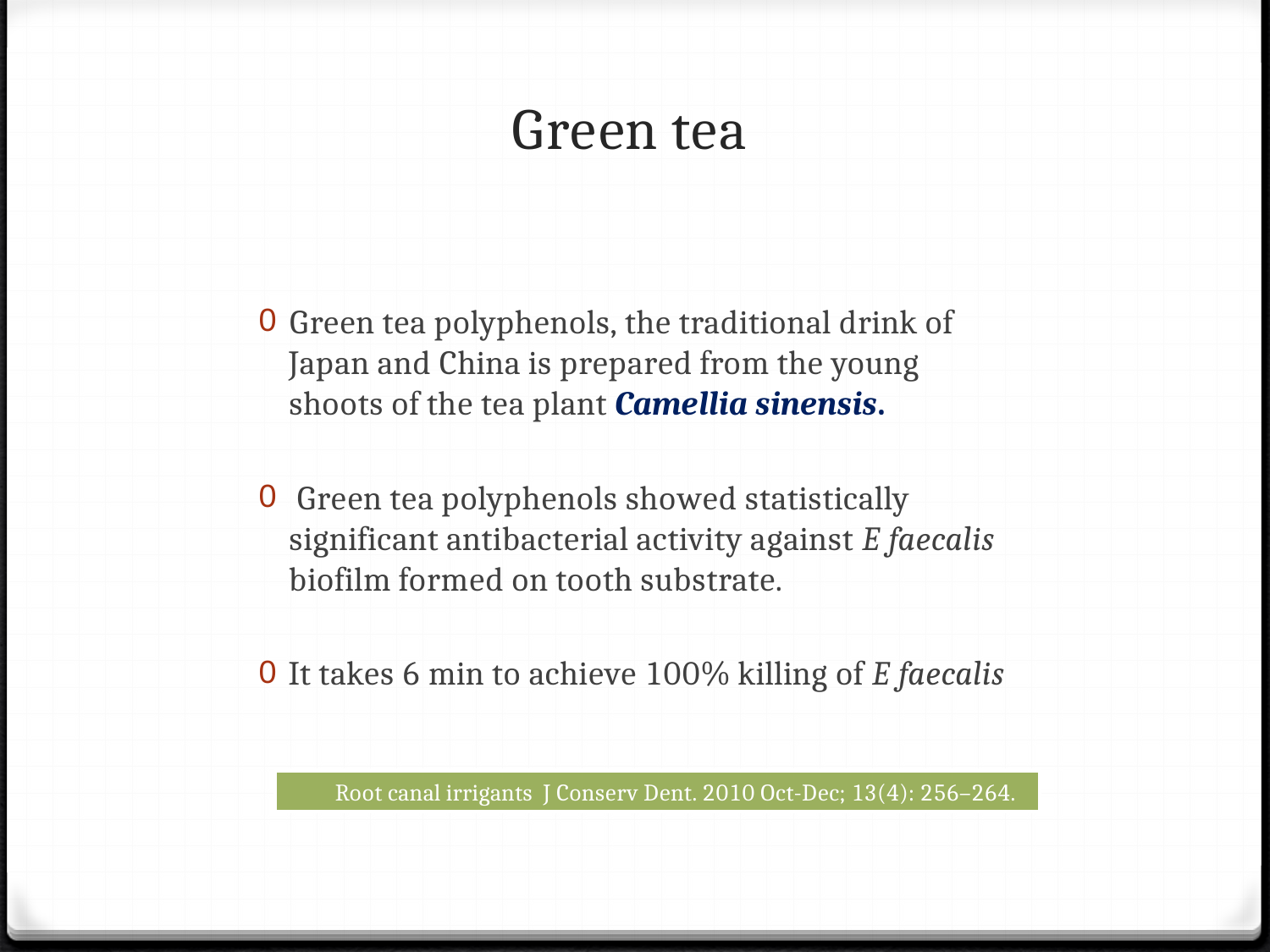

# Green tea
Green tea polyphenols, the traditional drink of Japan and China is prepared from the young shoots of the tea plant Camellia sinensis.

 Green tea polyphenols showed statistically significant antibacterial activity against E faecalis biofilm formed on tooth substrate.

It takes 6 min to achieve 100% killing of E faecalis

         Root canal irrigants  J Conserv Dent. 2010 Oct-Dec; 13(4): 256–264.